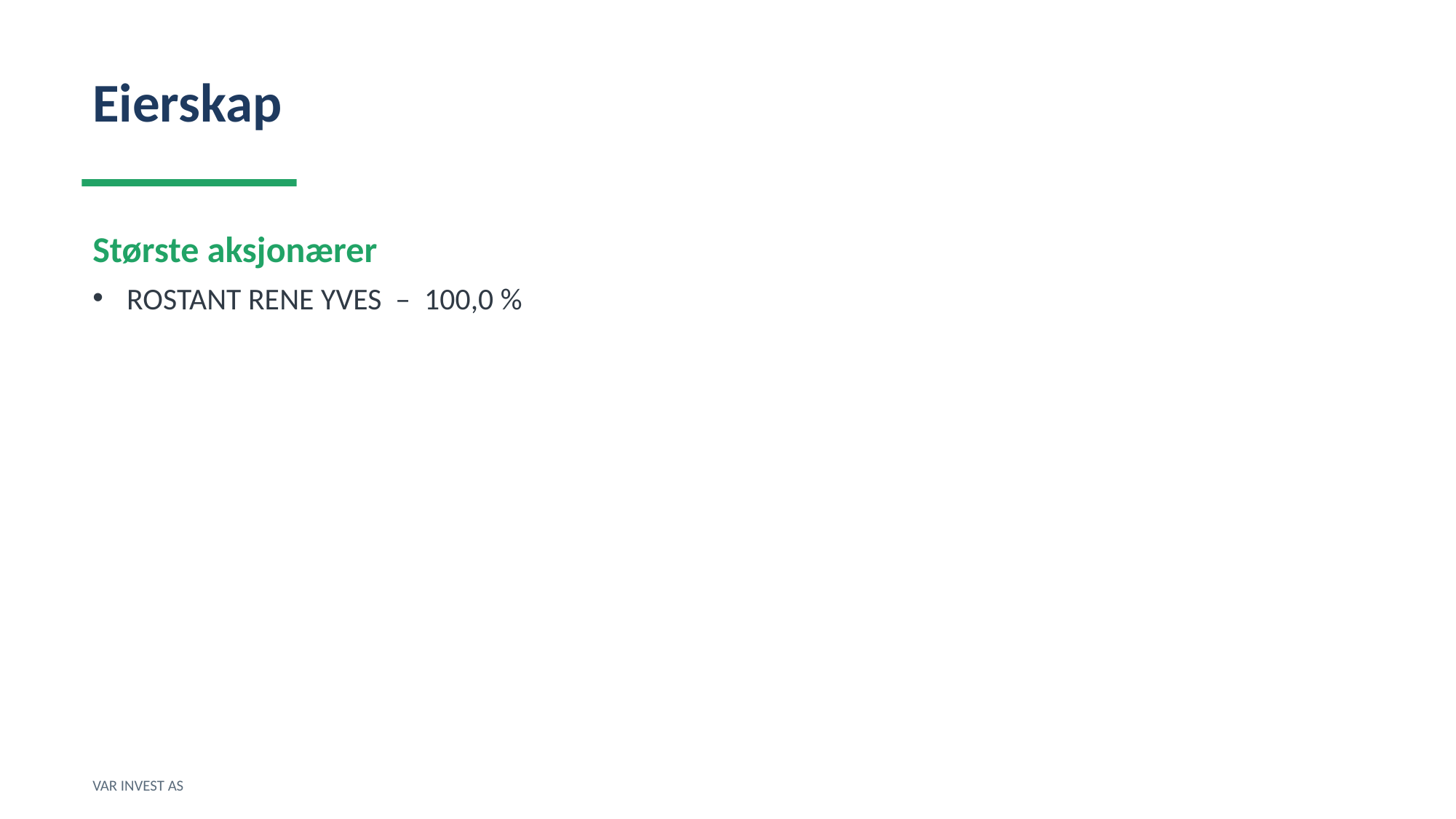

Eierskap

Største aksjonærer
ROSTANT RENE YVES  –  100,0 %
VAR INVEST AS